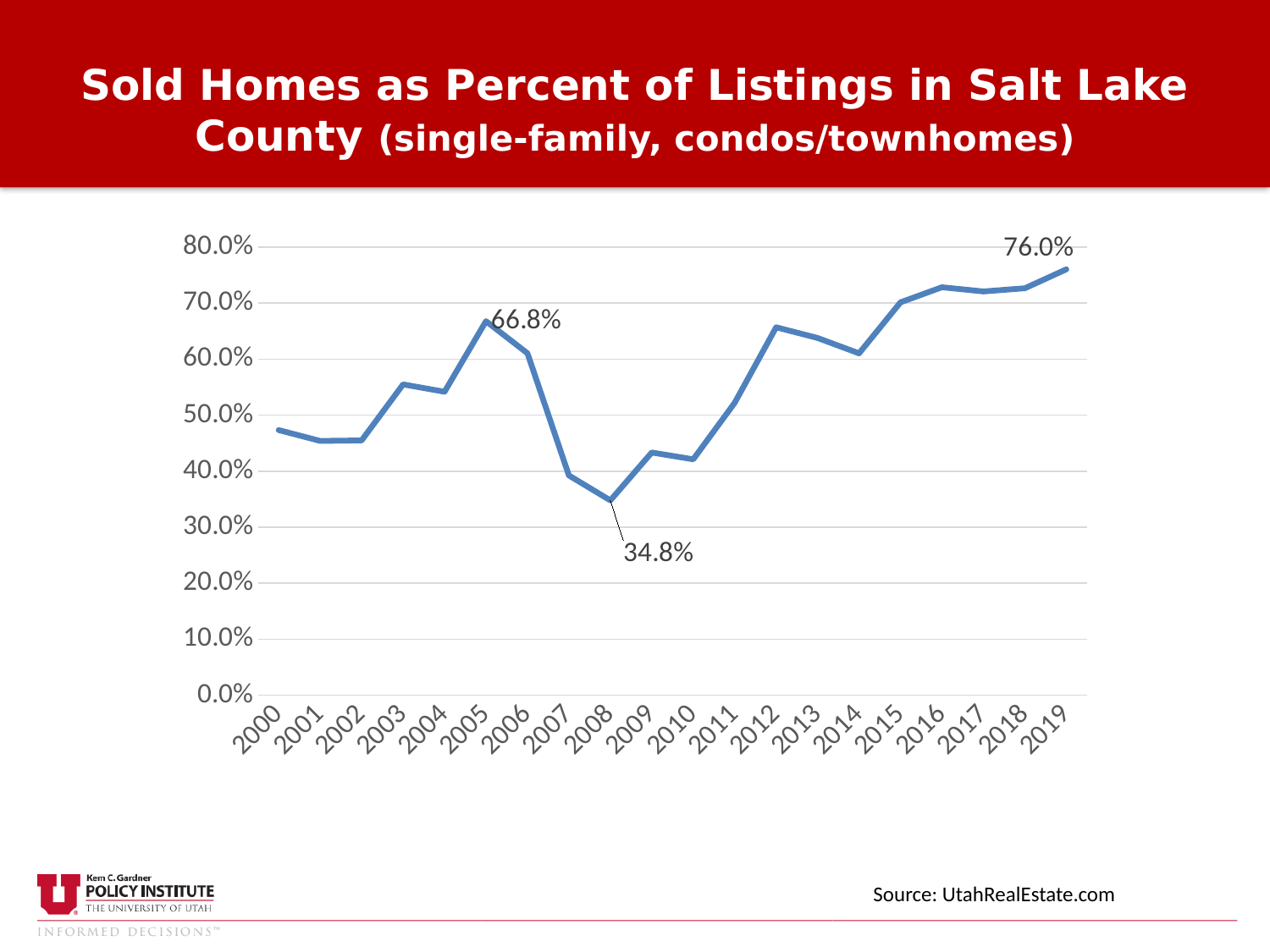

Sold Homes as Percent of Listings in Salt Lake County (single-family, condos/townhomes)

### Chart

| Category | % |
|---|---|
| 2000 | 0.47327773898040504 |
| 2001 | 0.453995202066802 |
| 2002 | 0.45486738454867387 |
| 2003 | 0.5548487199379364 |
| 2004 | 0.5417439703153989 |
| 2005 | 0.6675895360806446 |
| 2006 | 0.6103465265232386 |
| 2007 | 0.3923524970337612 |
| 2008 | 0.34775972270804845 |
| 2009 | 0.4332596299313395 |
| 2010 | 0.42116630669546434 |
| 2011 | 0.5220131572894143 |
| 2012 | 0.6567572853510659 |
| 2013 | 0.637618636755824 |
| 2014 | 0.6101575163127052 |
| 2015 | 0.7011937631963618 |
| 2016 | 0.7282098965071151 |
| 2017 | 0.7207004578681019 |
| 2018 | 0.7263555609148278 |
| 2019 | 0.7601784955376115 |
Source: UtahRealEstate.com